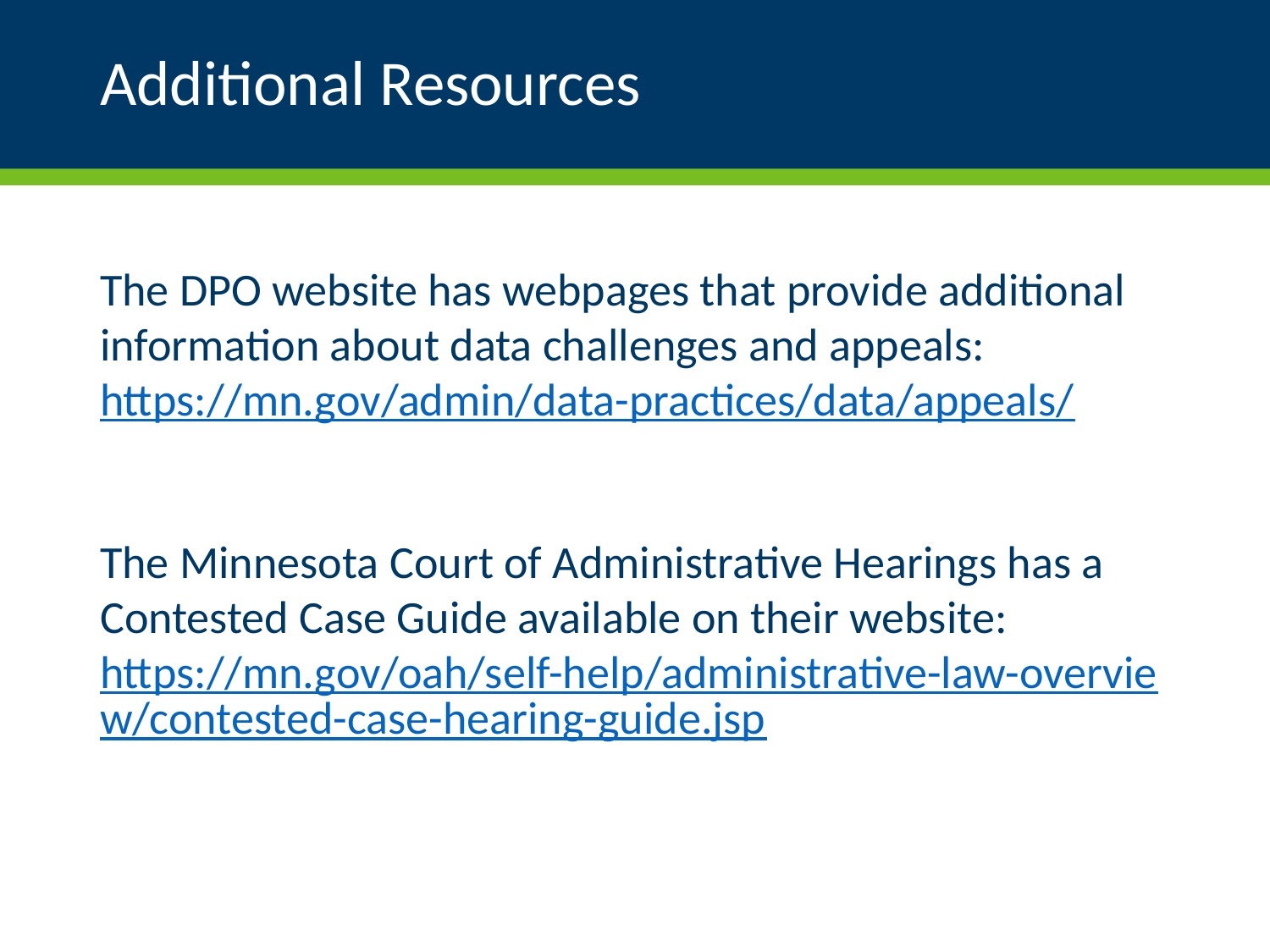

# Additional Resources
The DPO website has webpages that provide additional information about data challenges and appeals:
https://mn.gov/admin/data-practices/data/appeals/

The Minnesota Court of Administrative Hearings has a Contested Case Guide available on their website: https://mn.gov/oah/self-help/administrative-law-overview/contested-case-hearing-guide.jsp